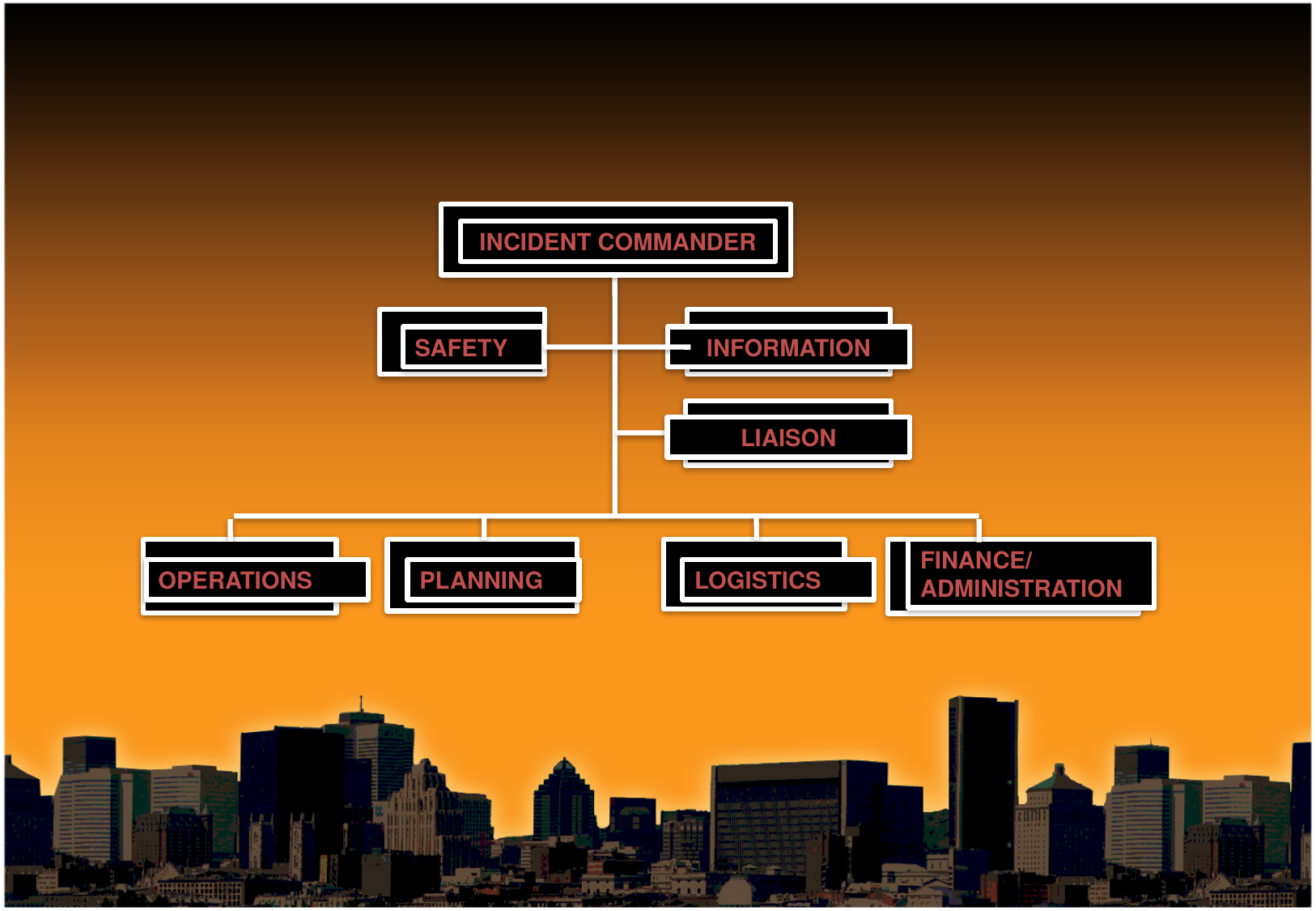

INCIDENT COMMANDER

SAFETY
INFORMATION

LIAISON

FINANCE/ ADMINISTRATION
OPERATIONS
PLANNING
LOGISTICS